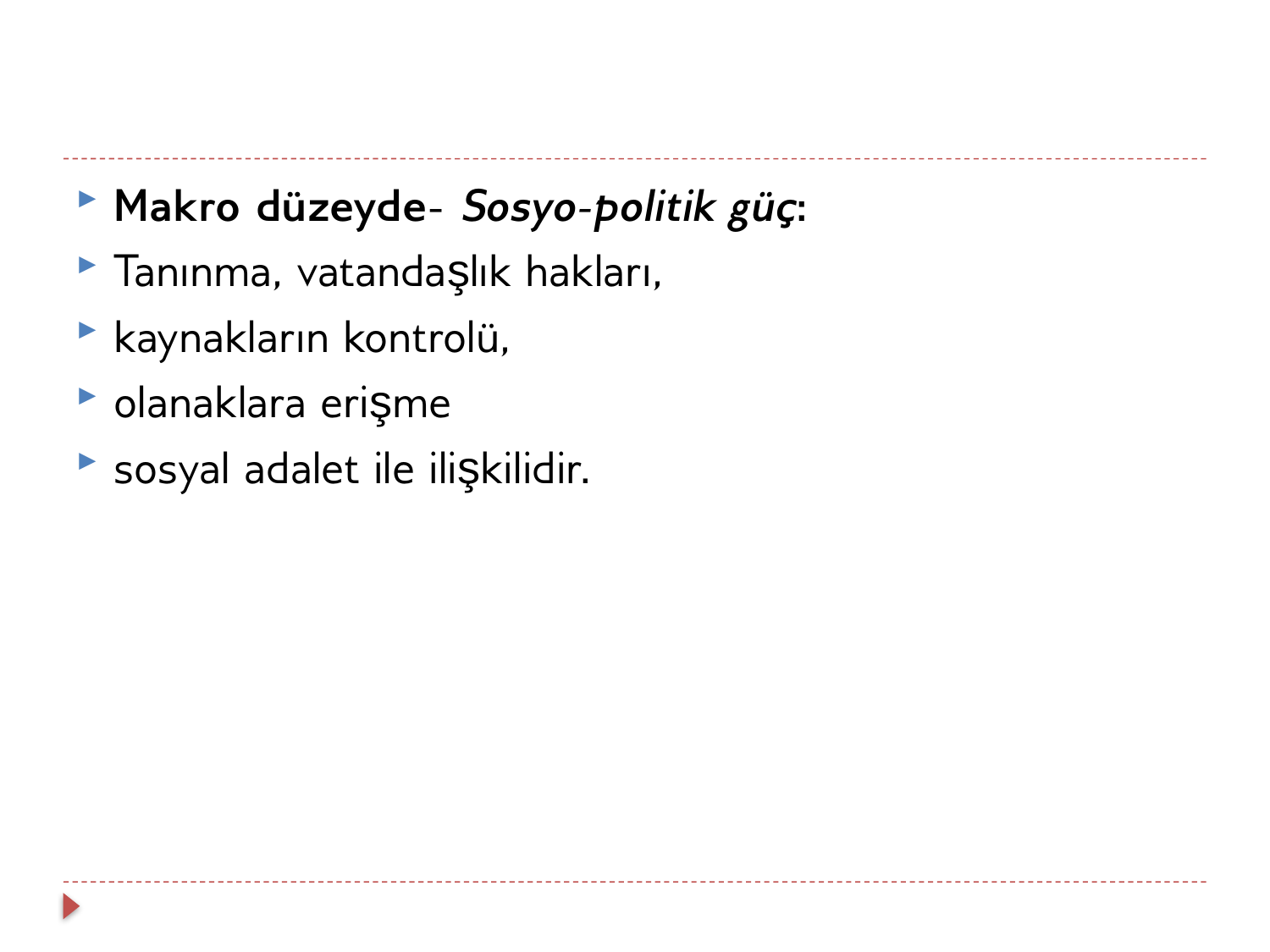

#
Makro düzeyde- Sosyo-politik güç:
Tanınma, vatandaşlık hakları,
kaynakların kontrolü,
olanaklara erişme
sosyal adalet ile ilişkilidir.